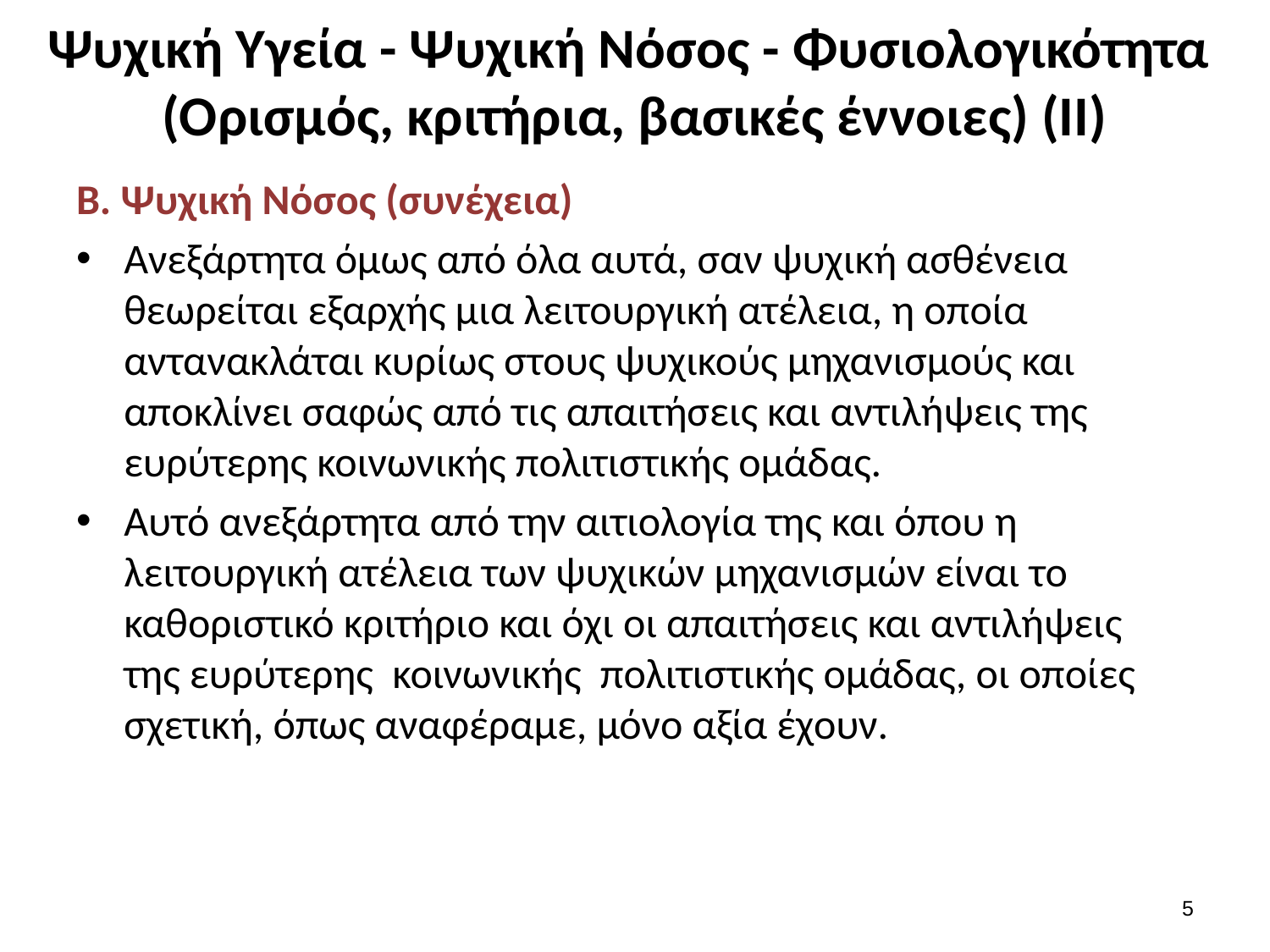

# Ψυχική Υγεία - Ψυχική Νόσος - Φυσιολογικότητα (Ορισμός, κριτήρια, βασικές έννοιες) (ΙΙ)
Β. Ψυχική Νόσος (συνέχεια)
Ανεξάρτητα όμως από όλα αυτά, σαν ψυχική ασθένεια θεωρείται εξαρχής μια λειτουργική ατέλεια, η οποία αντανακλάται κυρίως στους ψυχικούς μηχανισμούς και αποκλίνει σαφώς από τις απαιτήσεις και αντιλήψεις της ευρύτερης κοινωνικής πολιτιστικής ομάδας.
Αυτό ανεξάρτητα από την αιτιολογία της και όπου η λειτουργική ατέλεια των ψυχικών μηχανισμών είναι το καθοριστικό κριτήριο και όχι οι απαιτήσεις και αντιλήψεις  της ευρύτερης  κοινωνικής  πολιτιστικής ομάδας, οι οποίες σχετική, όπως αναφέραμε, μόνο αξία έχουν.
5